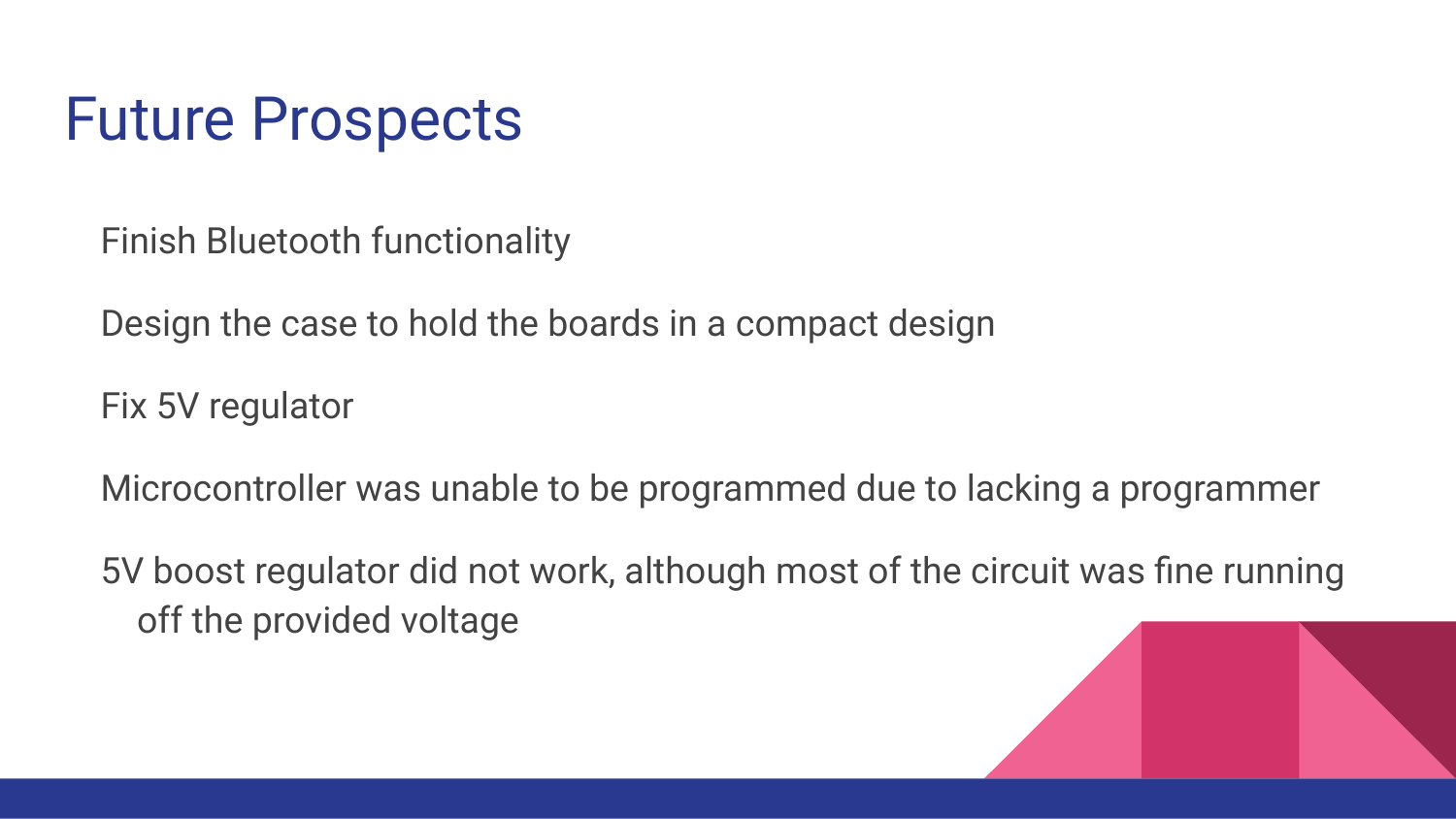

# Future Prospects
Finish Bluetooth functionality
Design the case to hold the boards in a compact design
Fix 5V regulator
Microcontroller was unable to be programmed due to lacking a programmer
5V boost regulator did not work, although most of the circuit was fine running off the provided voltage